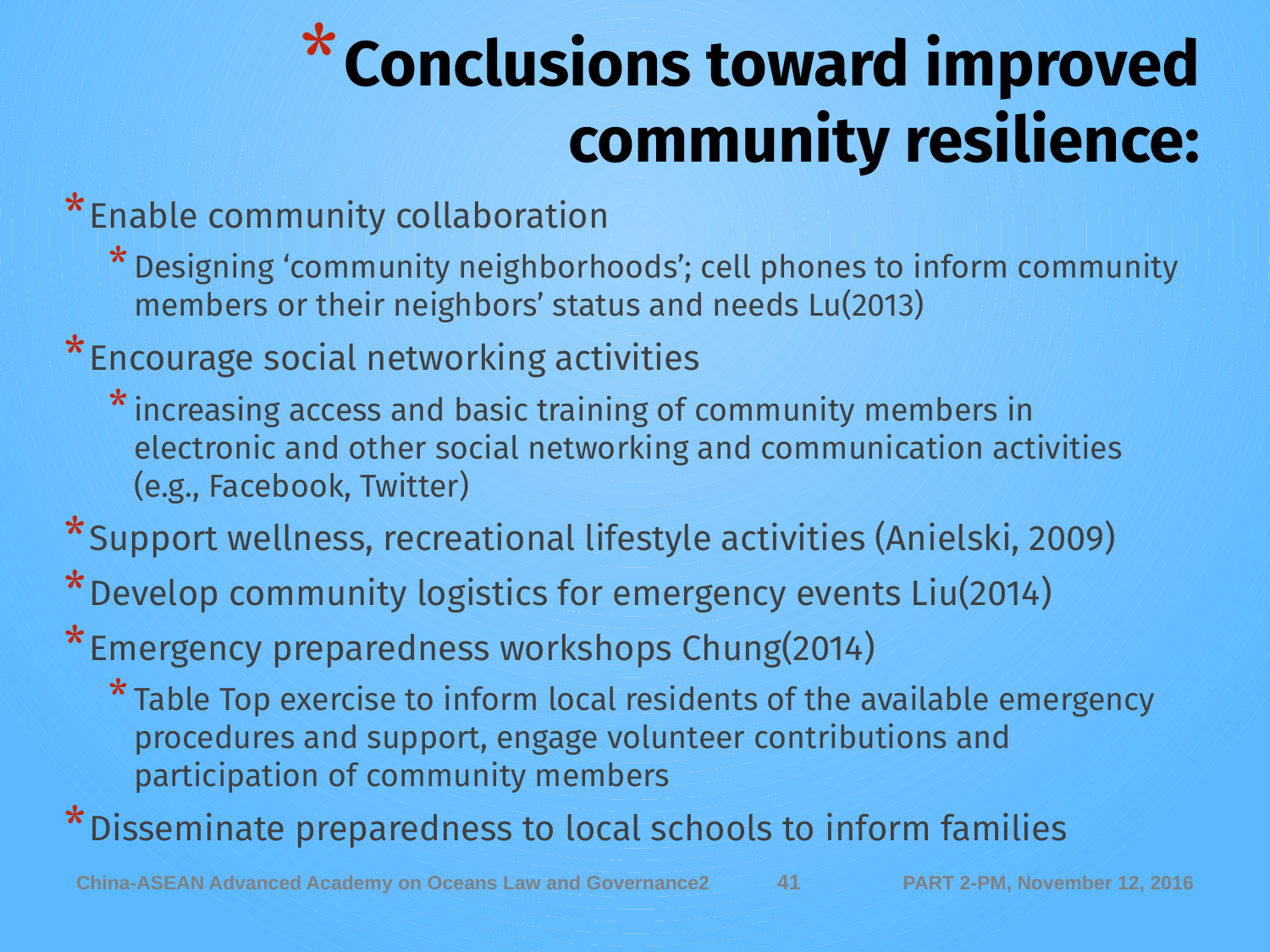

# Conclusions toward improved community resilience:
Enable community collaboration
Designing ‘community neighborhoods’; cell phones to inform community members or their neighbors’ status and needs Lu(2013)
Encourage social networking activities
increasing access and basic training of community members in electronic and other social networking and communication activities (e.g., Facebook, Twitter)
Support wellness, recreational lifestyle activities (Anielski, 2009)
Develop community logistics for emergency events Liu(2014)
Emergency preparedness workshops Chung(2014)
Table Top exercise to inform local residents of the available emergency procedures and support, engage volunteer contributions and participation of community members
Disseminate preparedness to local schools to inform families
41
China-ASEAN Advanced Academy on Oceans Law and Governance2
PART 2-PM, November 12, 2016